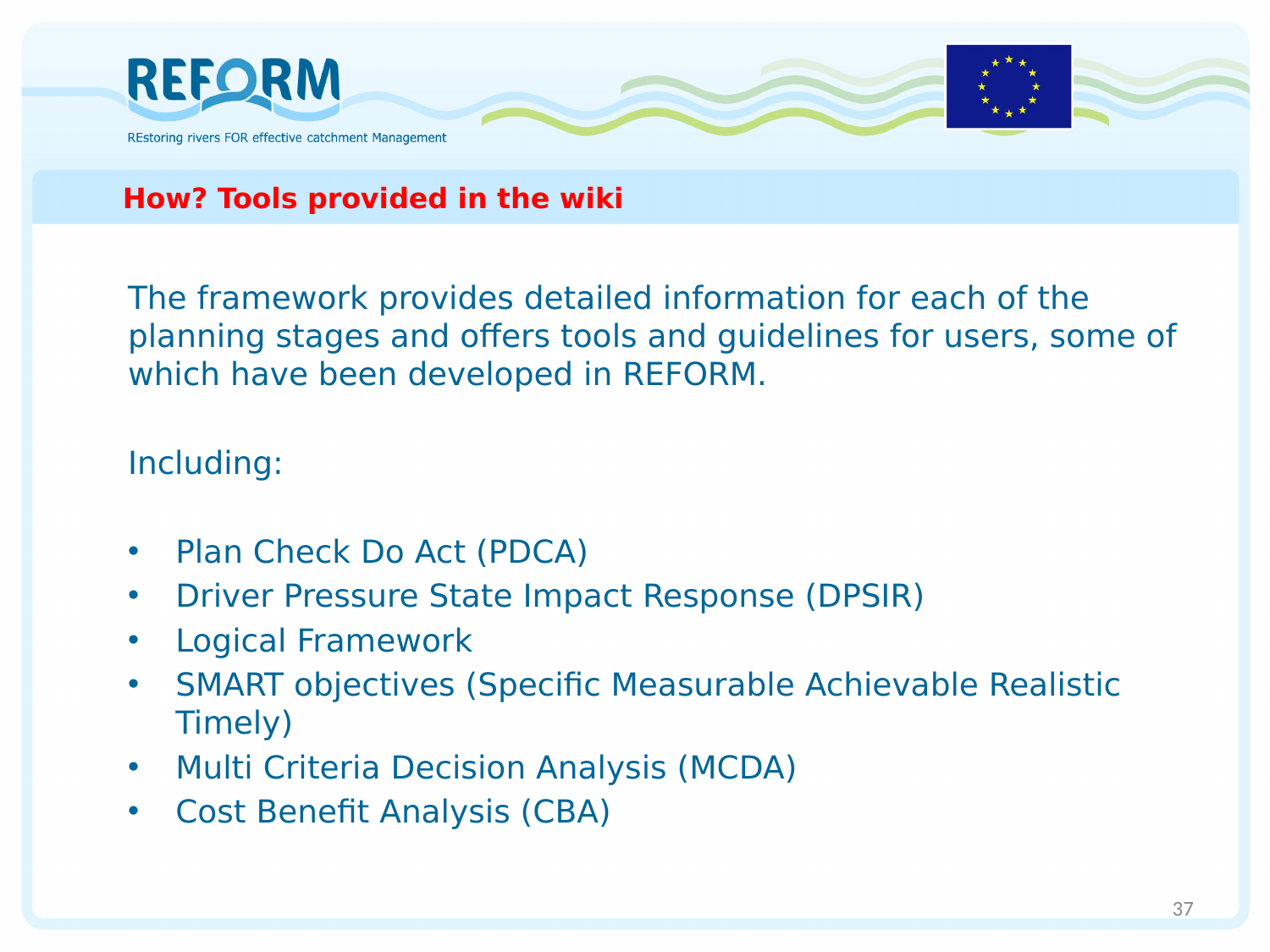

# How? Tools provided in the wiki

The framework provides detailed information for each of the planning stages and offers tools and guidelines for users, some of which have been developed in REFORM.

Including:

Plan Check Do Act (PDCA)
Driver Pressure State Impact Response (DPSIR)
Logical Framework
SMART objectives (Specific Measurable Achievable Realistic Timely)
Multi Criteria Decision Analysis (MCDA)
Cost Benefit Analysis (CBA)
37